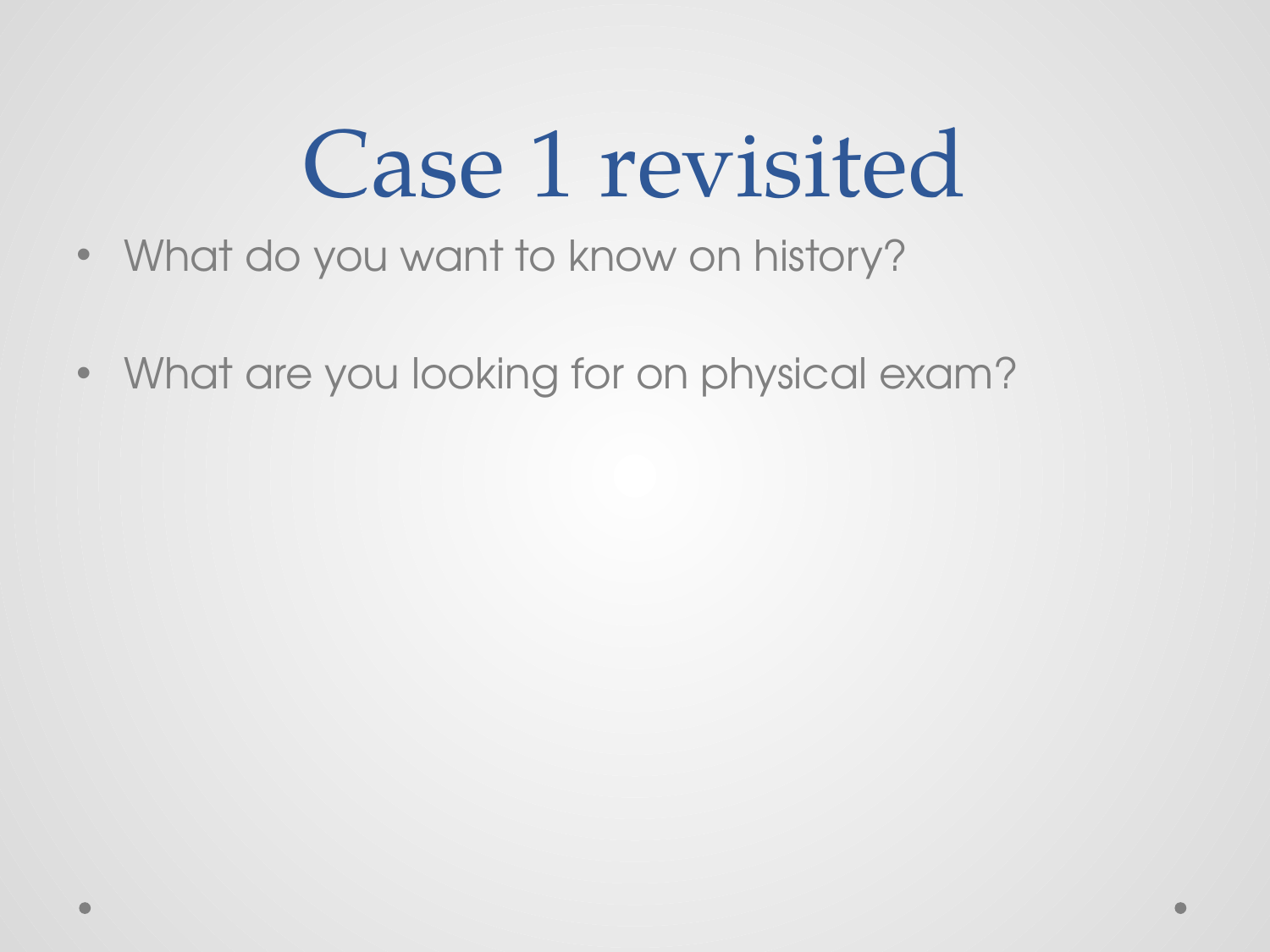

# Case 1 revisited
What do you want to know on history?

What are you looking for on physical exam?